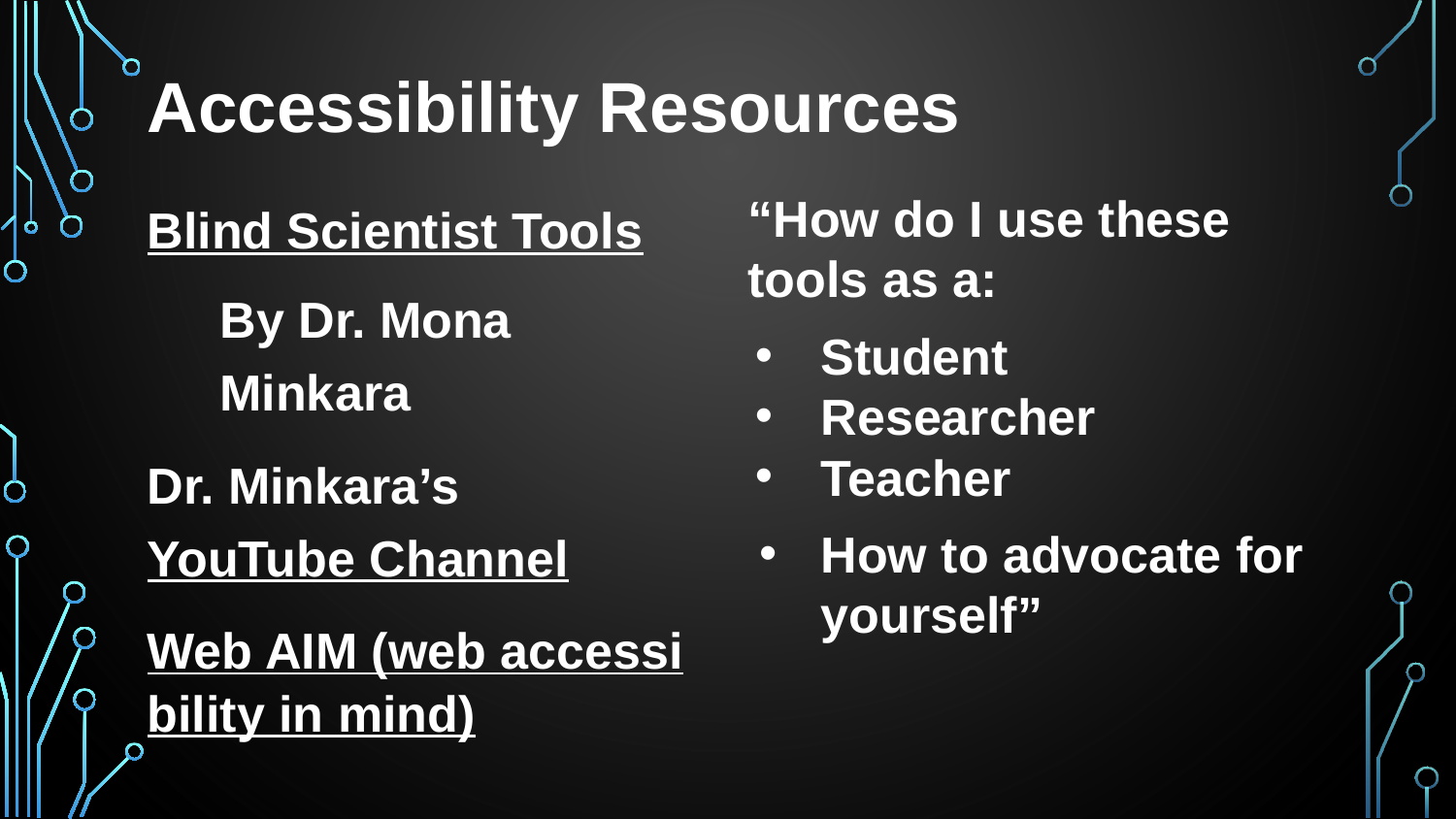

# Accessibility Resources
Blind Scientist Tools
By Dr. Mona Minkara
Dr. Minkara’s YouTube Channel
Web AIM (web accessibility in mind)
“How do I use these tools as a:
Student
Researcher
Teacher
How to advocate for yourself”